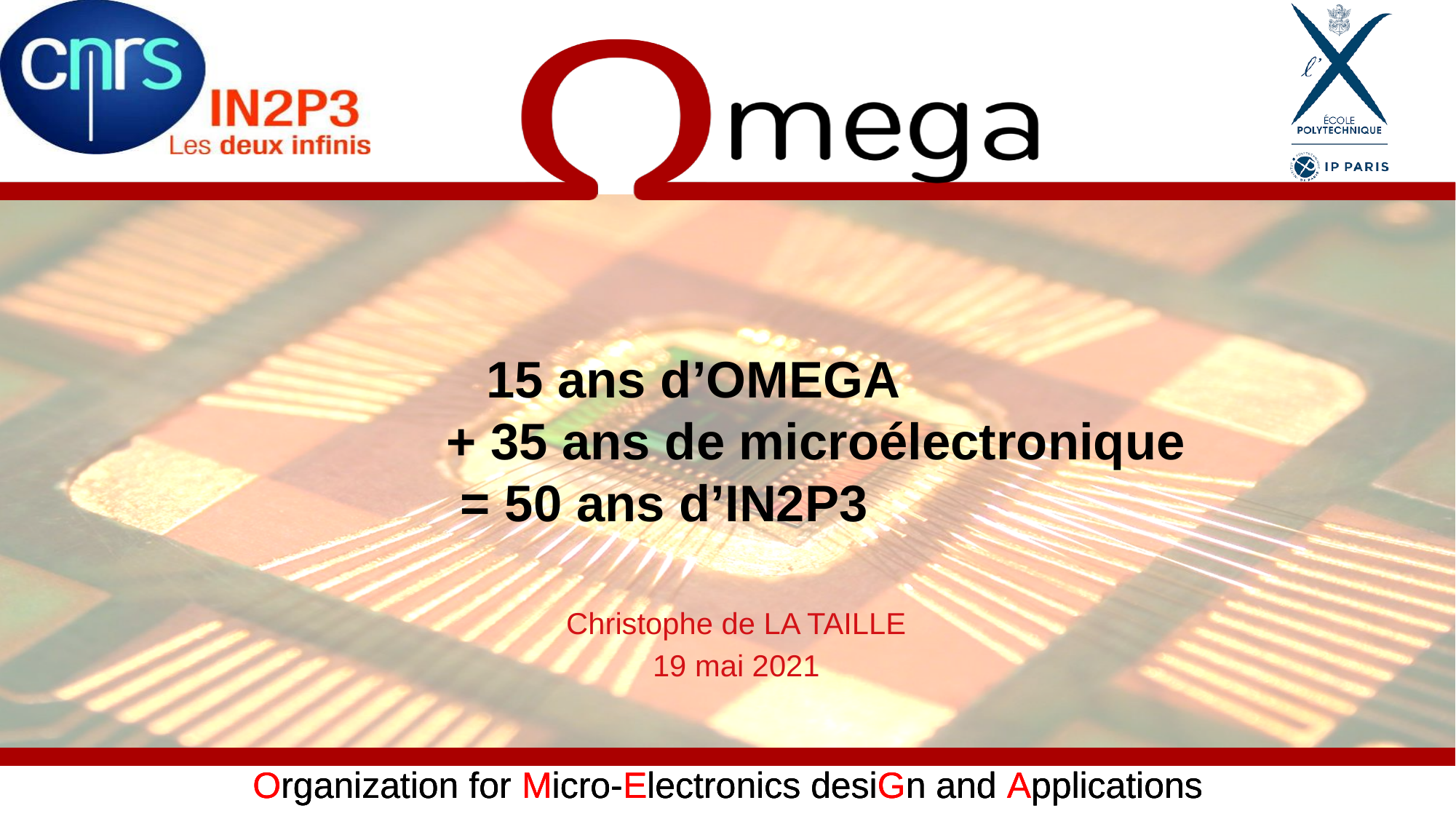

# 15 ans d’OMEGA + 35 ans de microélectronique = 50 ans d’IN2P3
Christophe de LA TAILLE
19 mai 2021